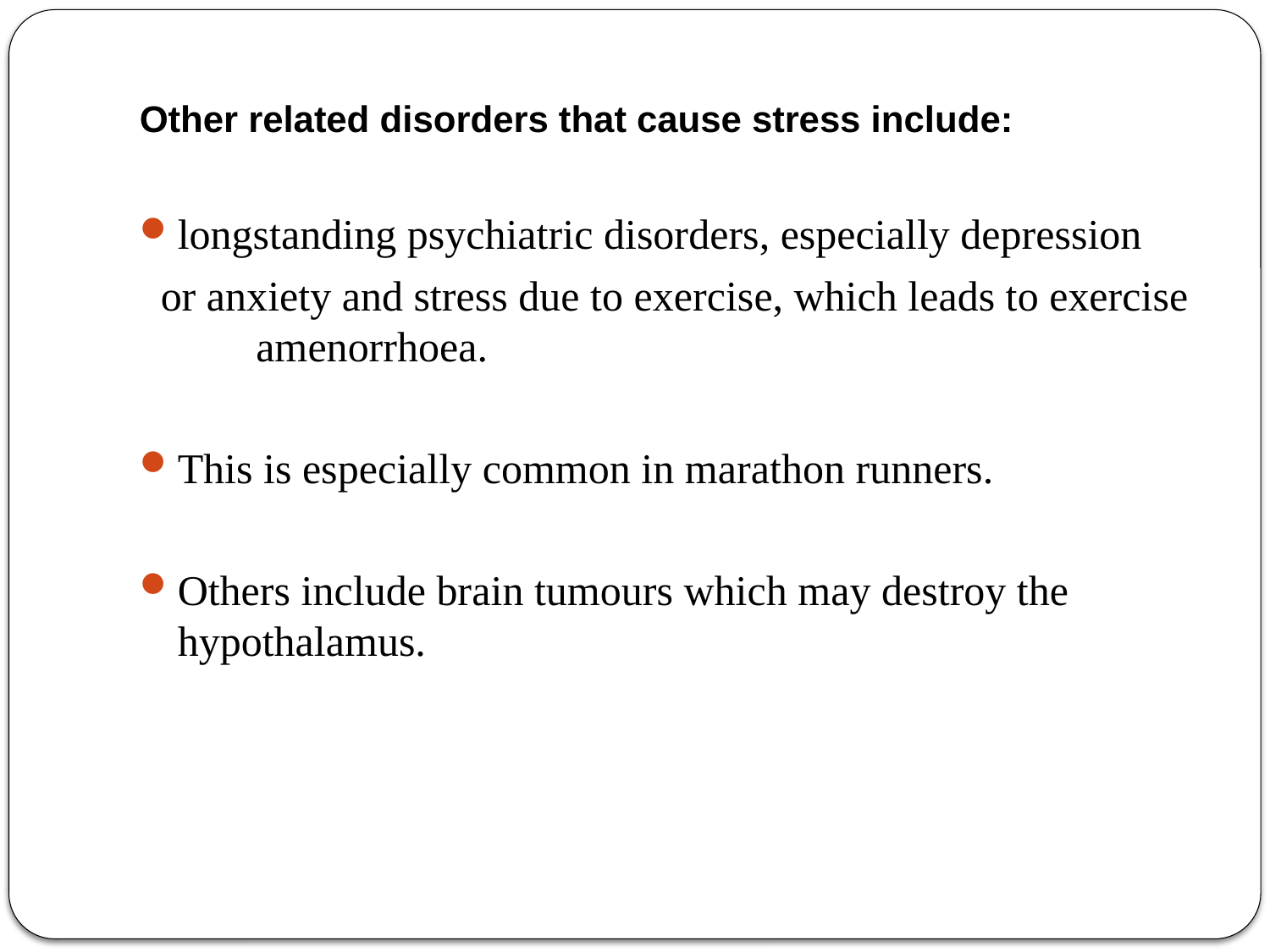

# Other related disorders that cause stress include:
longstanding psychiatric disorders, especially depression
  or anxiety and stress due to exercise, which leads to exercise            amenorrhoea.

This is especially common in marathon runners.

Others include brain tumours which may destroy the hypothalamus.